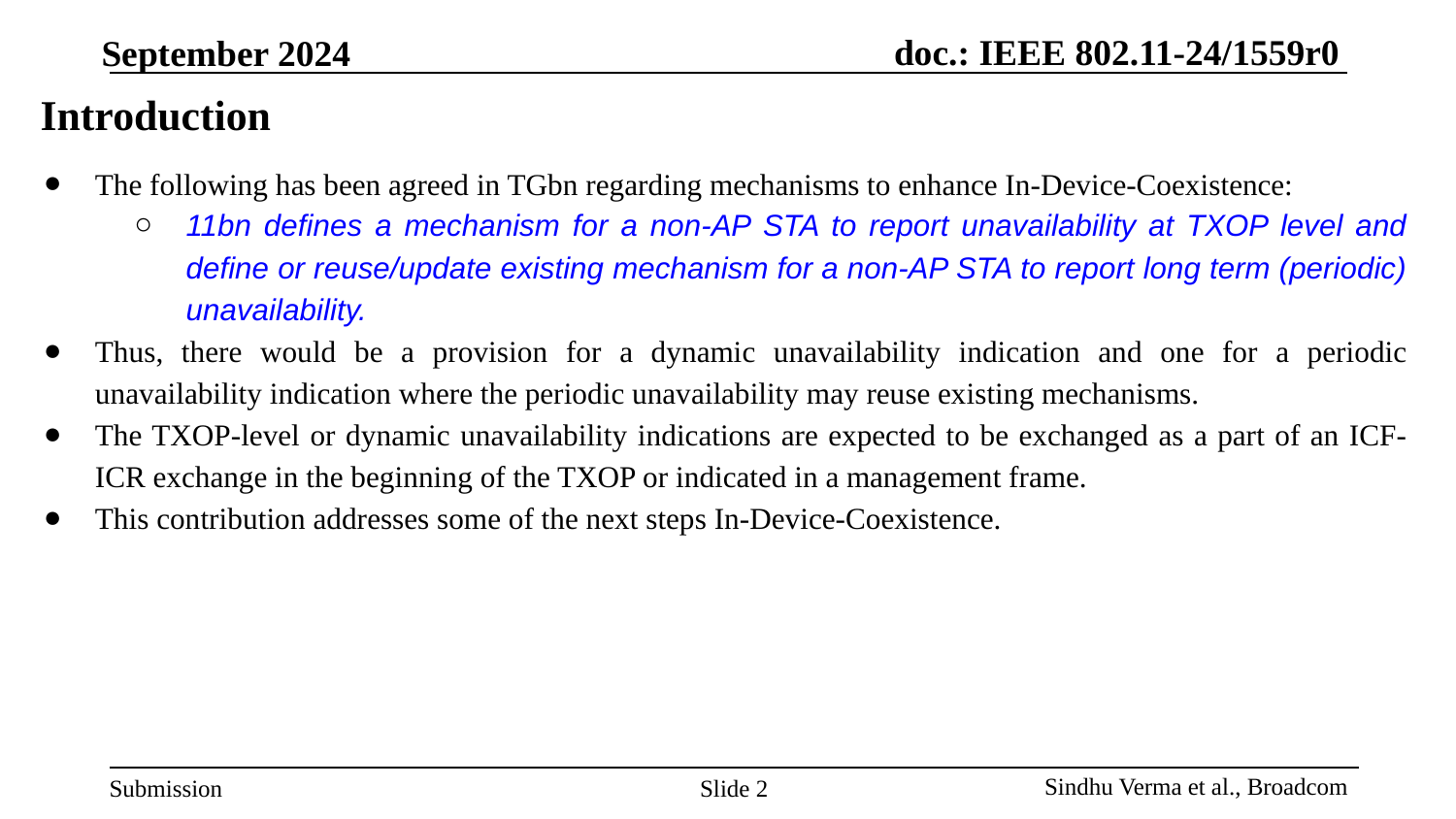

# Introduction
The following has been agreed in TGbn regarding mechanisms to enhance In-Device-Coexistence:
11bn defines a mechanism for a non-AP STA to report unavailability at TXOP level and define or reuse/update existing mechanism for a non-AP STA to report long term (periodic) unavailability.
Thus, there would be a provision for a dynamic unavailability indication and one for a periodic unavailability indication where the periodic unavailability may reuse existing mechanisms.
The TXOP-level or dynamic unavailability indications are expected to be exchanged as a part of an ICF-ICR exchange in the beginning of the TXOP or indicated in a management frame.
This contribution addresses some of the next steps In-Device-Coexistence.

Slide 2